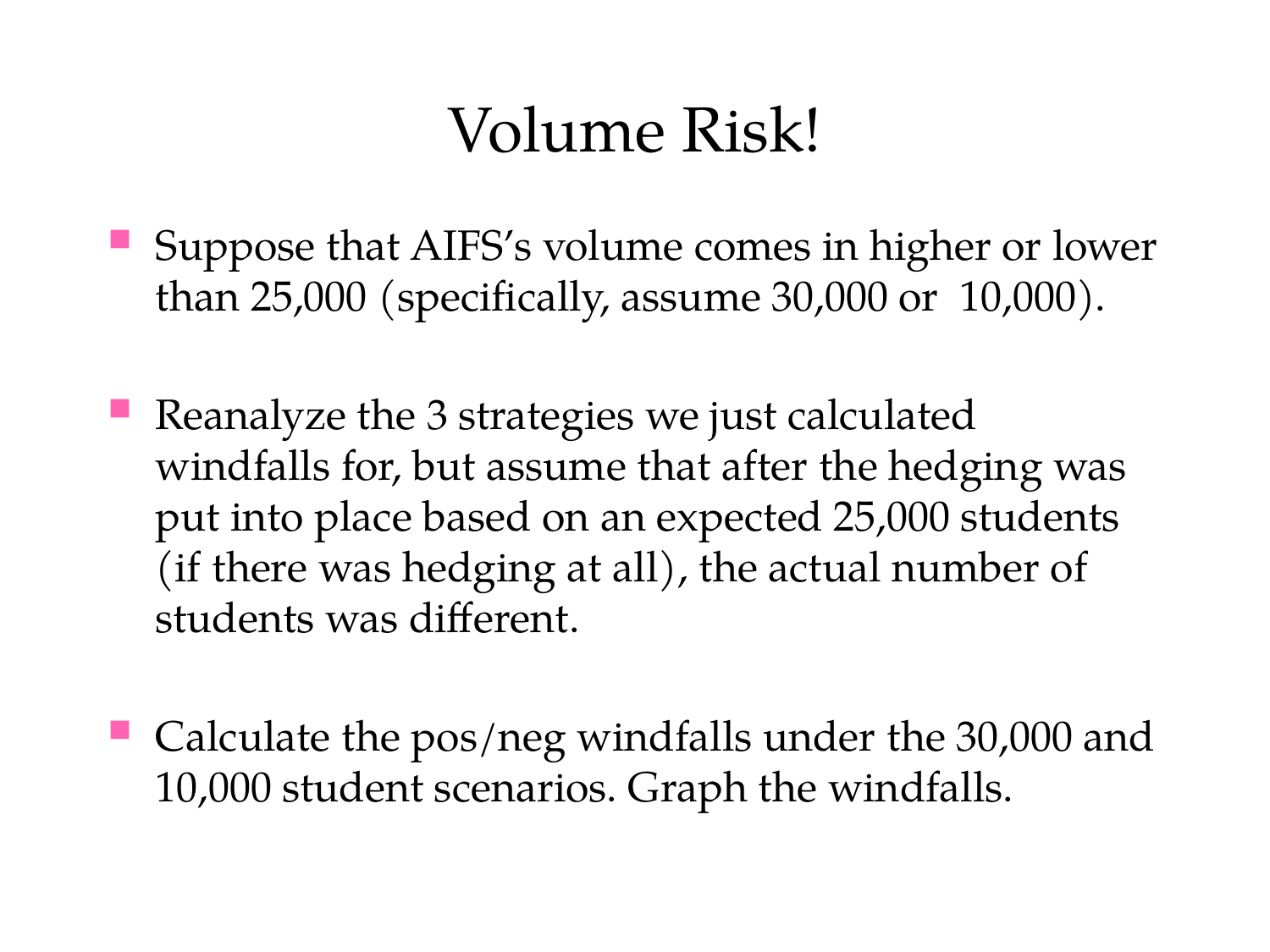

# Volume Risk!
Suppose that AIFS’s volume comes in higher or lower than 25,000 (specifically, assume 30,000 or  10,000).

Reanalyze the 3 strategies we just calculated windfalls for, but assume that after the hedging was put into place based on an expected 25,000 students (if there was hedging at all), the actual number of students was different.

Calculate the pos/neg windfalls under the 30,000 and 10,000 student scenarios. Graph the windfalls.